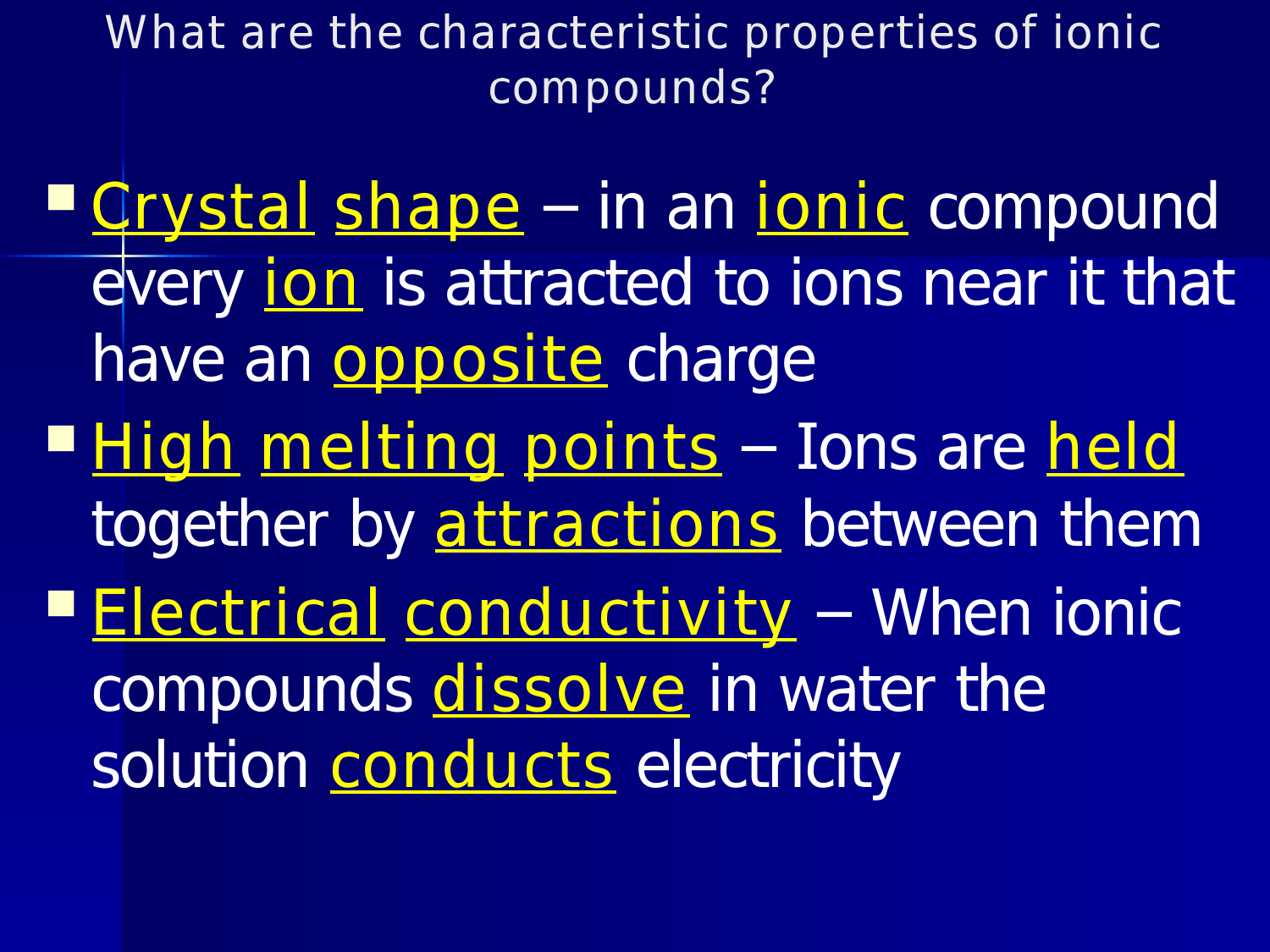

# What are the characteristic properties of ionic compounds?
Crystal shape – in an ionic compound every ion is attracted to ions near it that have an opposite charge
High melting points – Ions are held together by attractions between them
Electrical conductivity – When ionic compounds dissolve in water the solution conducts electricity